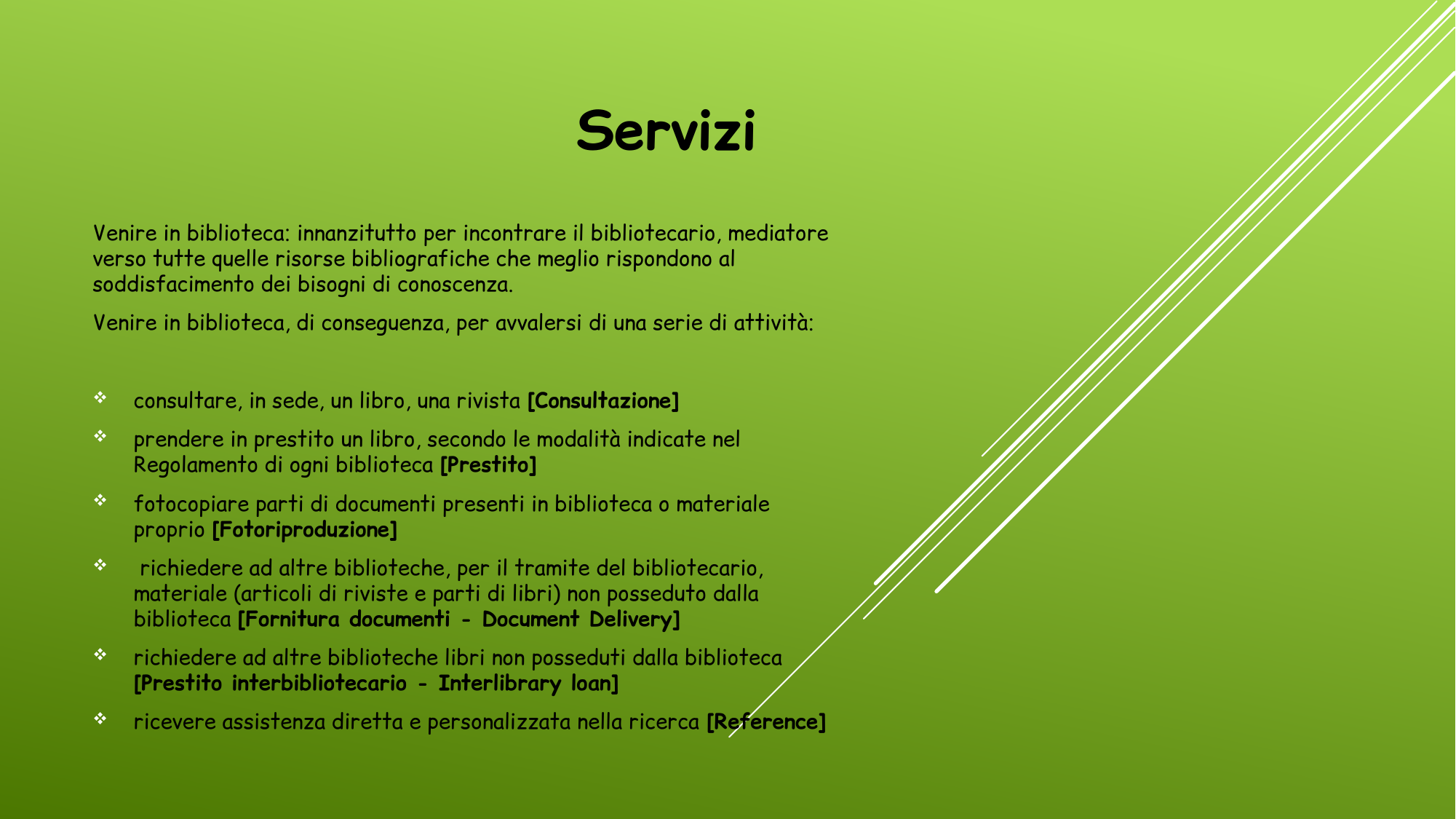

# Servizi
Venire in biblioteca: innanzitutto per incontrare il bibliotecario, mediatore verso tutte quelle risorse bibliografiche che meglio rispondono al soddisfacimento dei bisogni di conoscenza.
Venire in biblioteca, di conseguenza, per avvalersi di una serie di attività:

consultare, in sede, un libro, una rivista [Consultazione]
prendere in prestito un libro, secondo le modalità indicate nel Regolamento di ogni biblioteca [Prestito]
fotocopiare parti di documenti presenti in biblioteca o materiale proprio [Fotoriproduzione]
 richiedere ad altre biblioteche, per il tramite del bibliotecario, materiale (articoli di riviste e parti di libri) non posseduto dalla biblioteca [Fornitura documenti - Document Delivery]
richiedere ad altre biblioteche libri non posseduti dalla biblioteca [Prestito interbibliotecario - Interlibrary loan]
ricevere assistenza diretta e personalizzata nella ricerca [Reference]